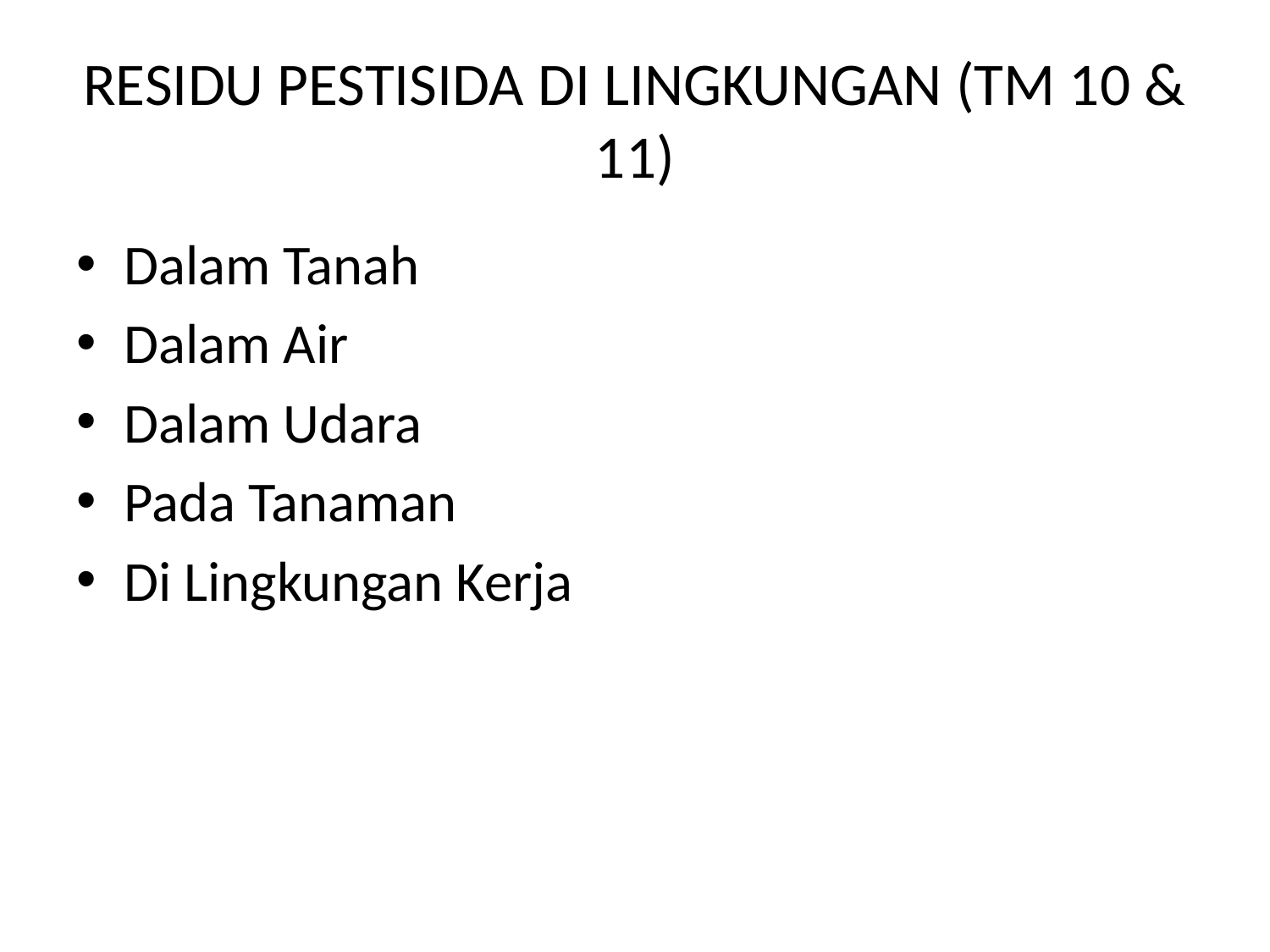

# RESIDU PESTISIDA DI LINGKUNGAN (TM 10 & 11)
Dalam Tanah
Dalam Air
Dalam Udara
Pada Tanaman
Di Lingkungan Kerja